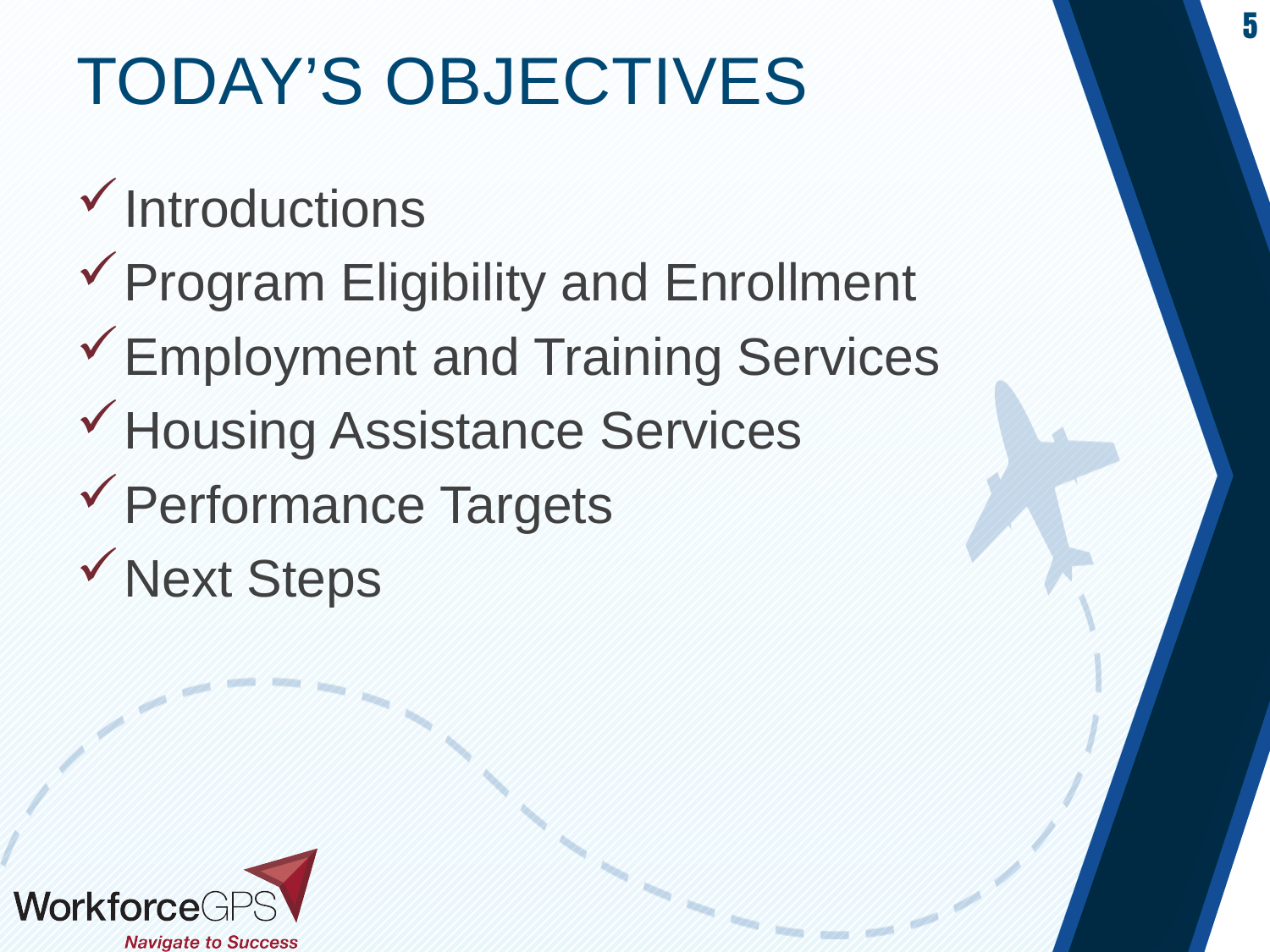

Introductions
Program Eligibility and Enrollment
Employment and Training Services
Housing Assistance Services
Performance Targets
Next Steps